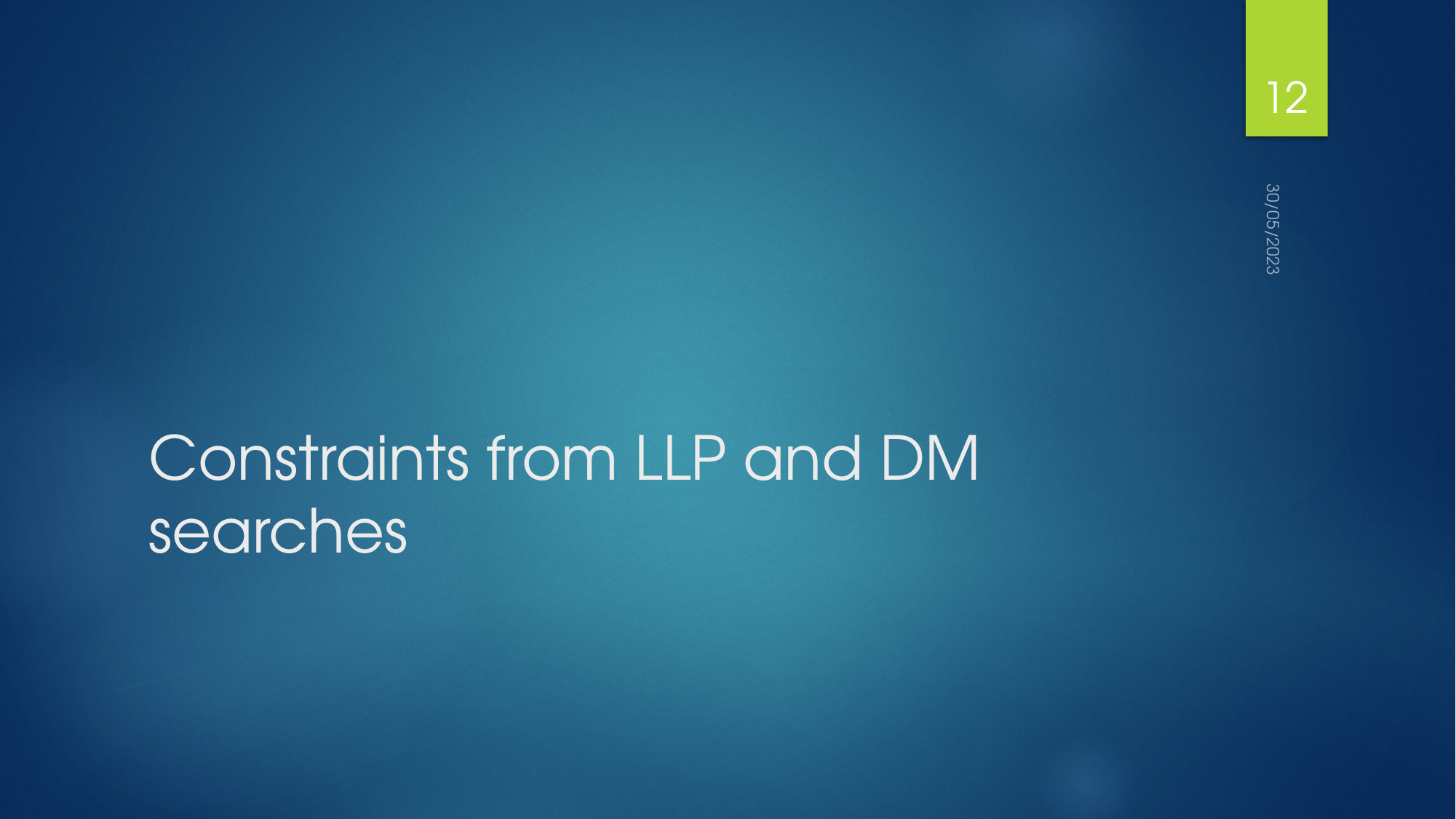

12
30/05/2023
# Constraints from LLP and DM searches